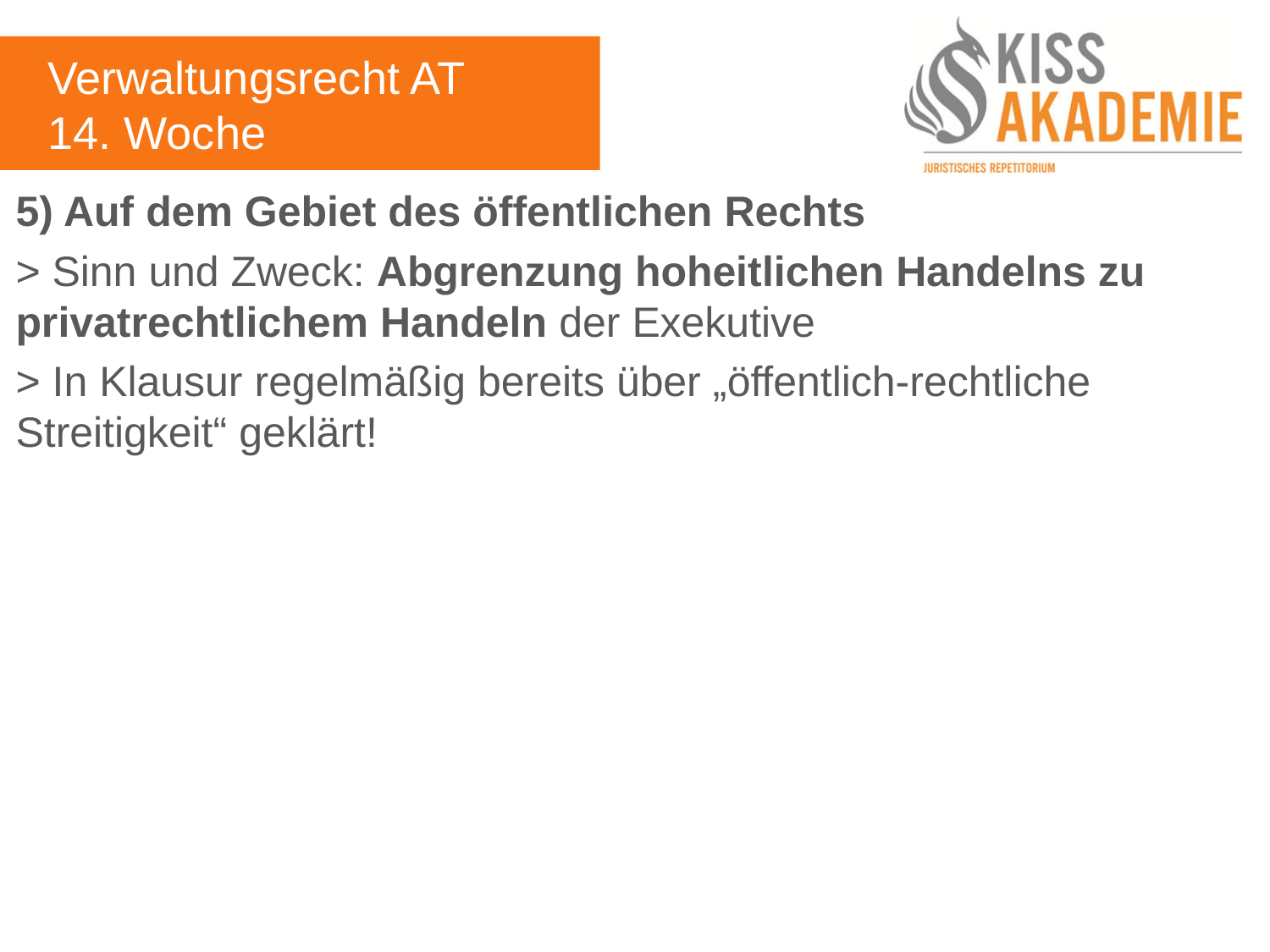

Verwaltungsrecht AT
14. Woche
5) Auf dem Gebiet des öffentlichen Rechts
> Sinn und Zweck: Abgrenzung hoheitlichen Handelns zu privatrechtlichem Handeln der Exekutive
> In Klausur regelmäßig bereits über „öffentlich-rechtliche Streitigkeit“ geklärt!